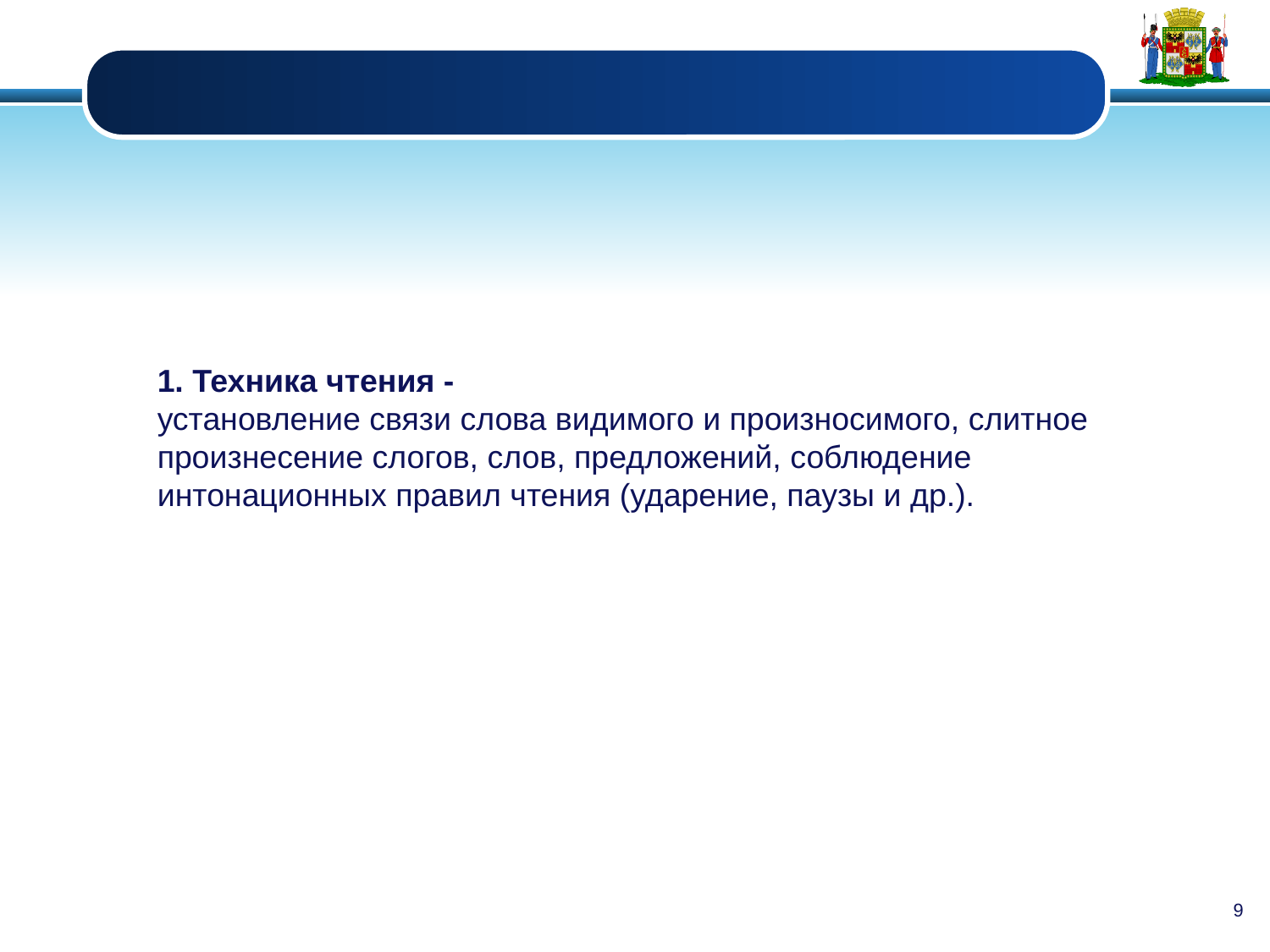

#
1. Техника чтения -
установление связи слова видимого и произносимого, слитное произнесение слогов, слов, предложений, соблюдение интонационных правил чтения (ударение, паузы и др.).
9